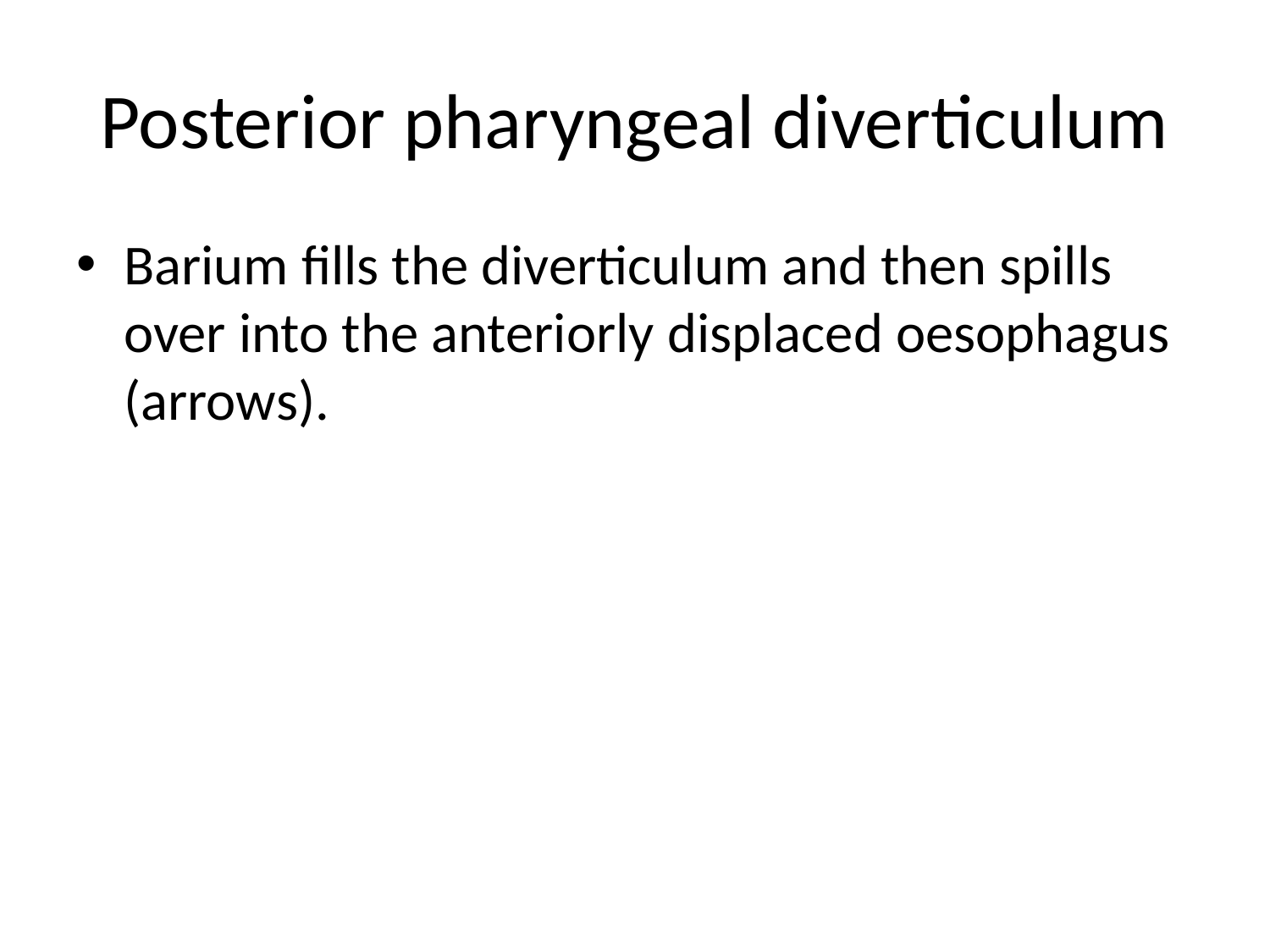

# Posterior pharyngeal diverticulum
Barium fills the diverticulum and then spills over into the anteriorly displaced oesophagus (arrows).